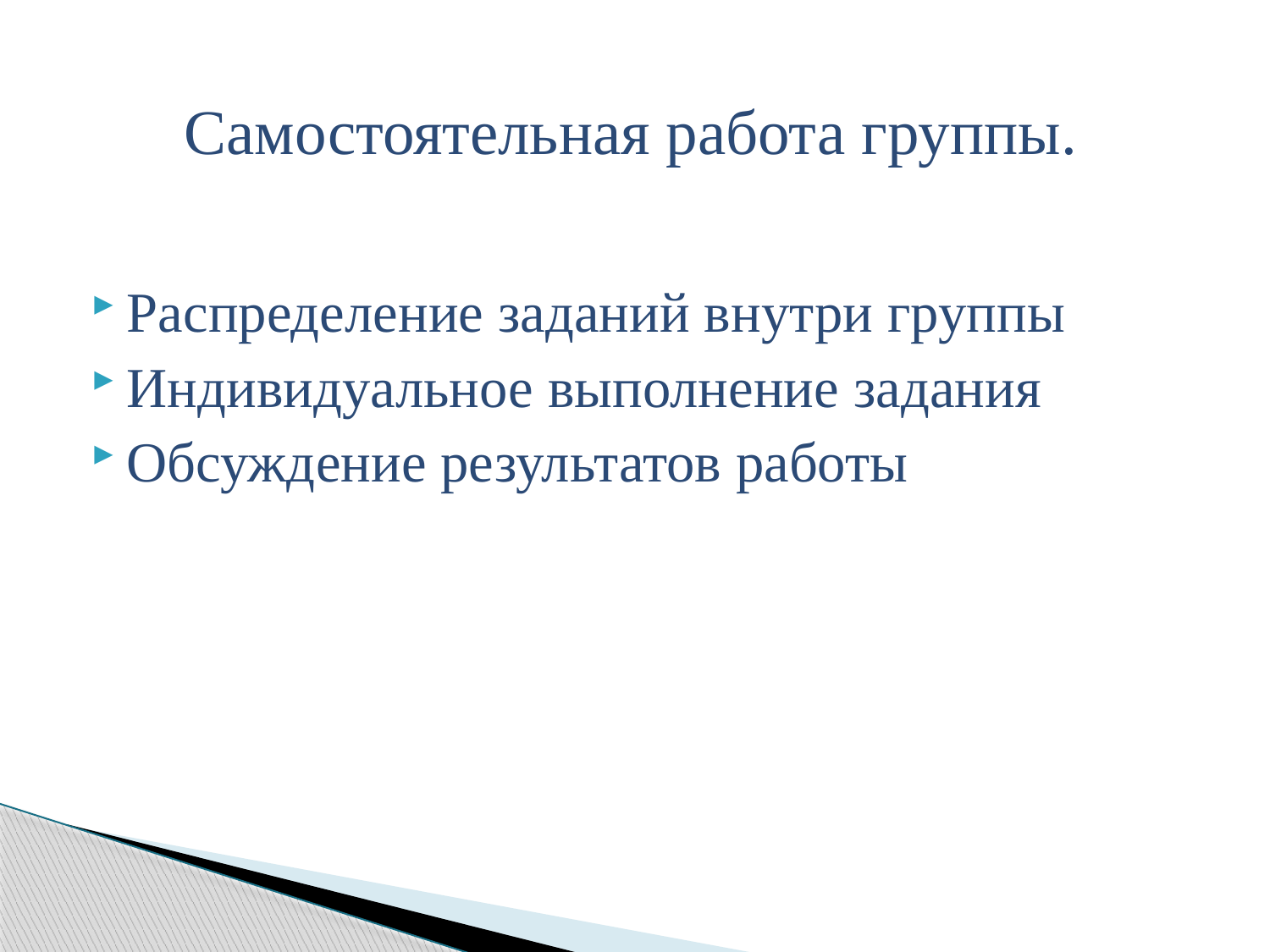

# Самостоятельная работа группы.

Распределение заданий внутри группы
Индивидуальное выполнение задания
Обсуждение результатов работы